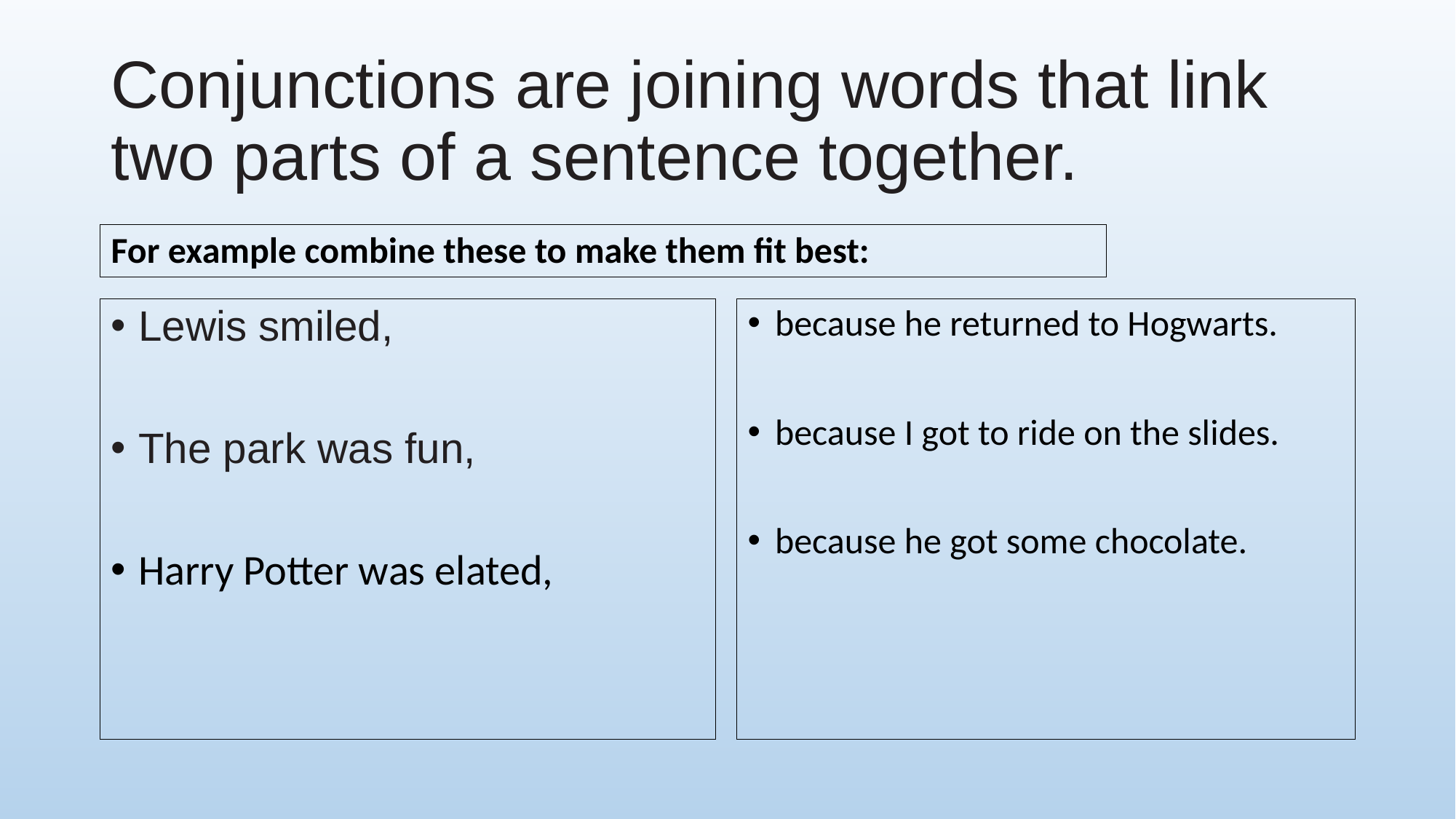

# Conjunctions are joining words that link two parts of a sentence together.
For example combine these to make them fit best:
Lewis smiled,

The park was fun,

Harry Potter was elated,
because he returned to Hogwarts.

because I got to ride on the slides.

because he got some chocolate.